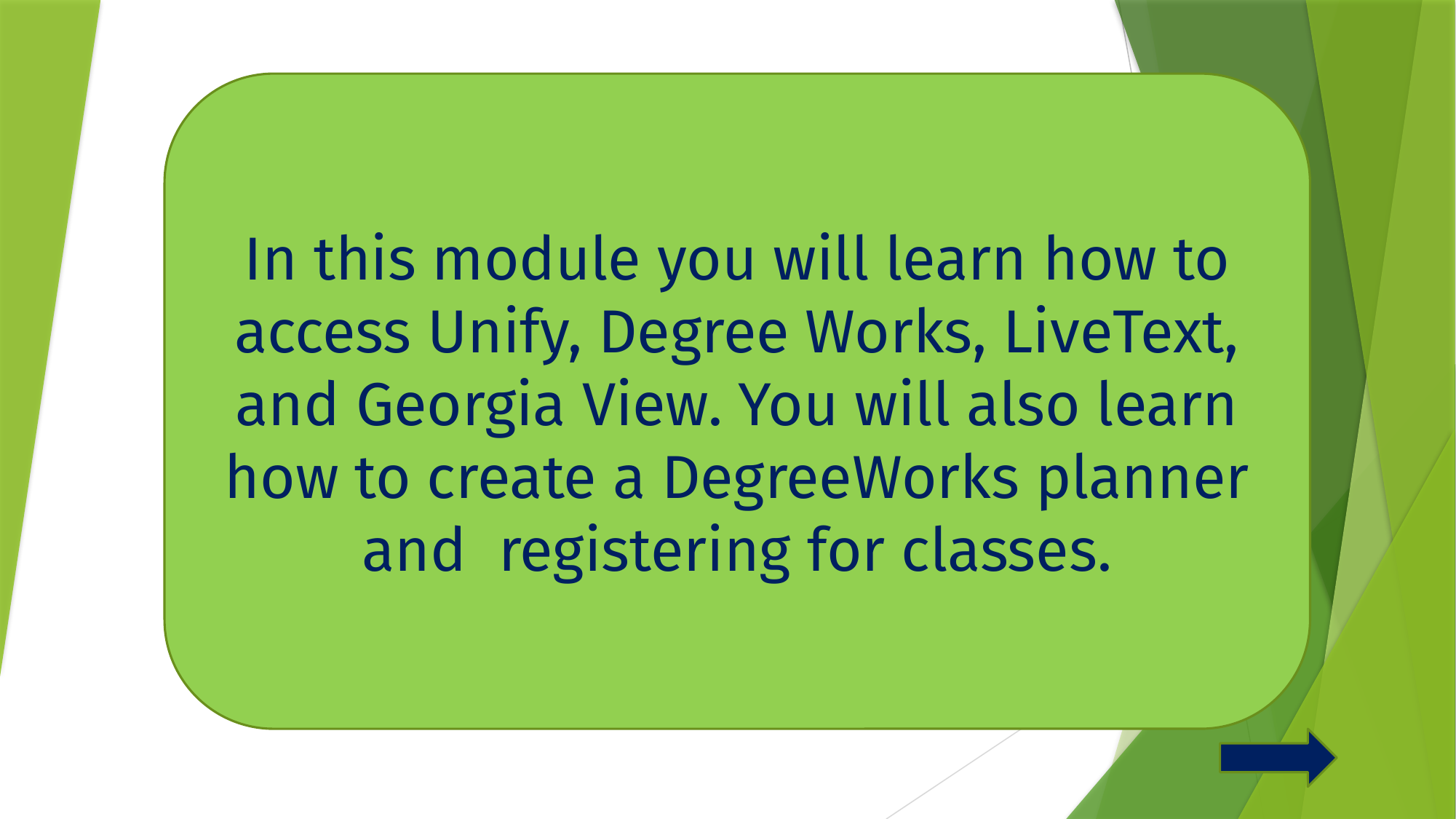

In this module you will learn how to access Unify, Degree Works, LiveText, and Georgia View. You will also learn how to create a DegreeWorks planner and  registering for classes.